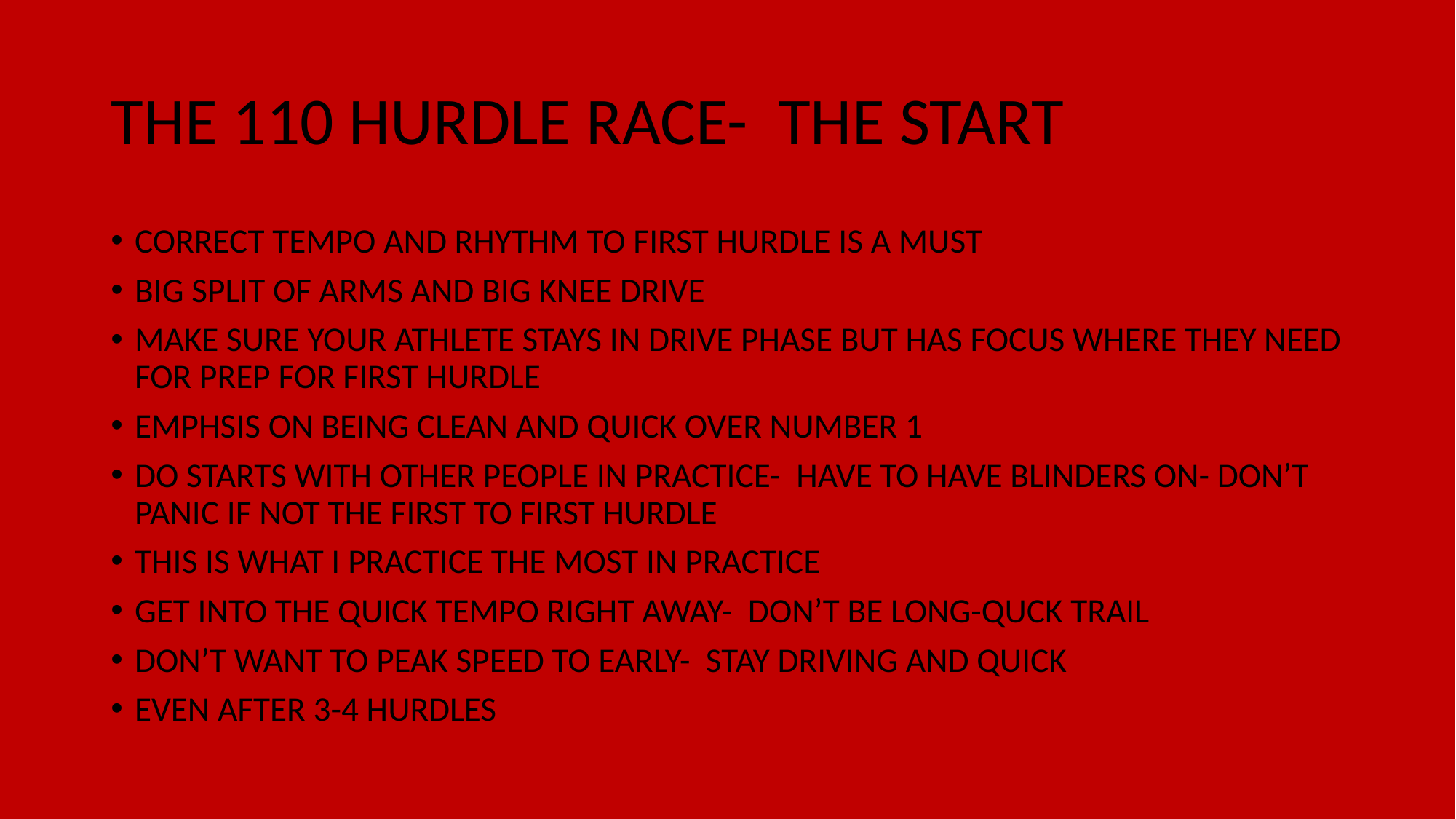

# THE 110 HURDLE RACE-  THE START
CORRECT TEMPO AND RHYTHM TO FIRST HURDLE IS A MUST
BIG SPLIT OF ARMS AND BIG KNEE DRIVE
MAKE SURE YOUR ATHLETE STAYS IN DRIVE PHASE BUT HAS FOCUS WHERE THEY NEED FOR PREP FOR FIRST HURDLE
EMPHSIS ON BEING CLEAN AND QUICK OVER NUMBER 1
DO STARTS WITH OTHER PEOPLE IN PRACTICE-  HAVE TO HAVE BLINDERS ON- DON’T PANIC IF NOT THE FIRST TO FIRST HURDLE
THIS IS WHAT I PRACTICE THE MOST IN PRACTICE
GET INTO THE QUICK TEMPO RIGHT AWAY-  DON’T BE LONG-QUCK TRAIL
DON’T WANT TO PEAK SPEED TO EARLY-  STAY DRIVING AND QUICK
EVEN AFTER 3-4 HURDLES